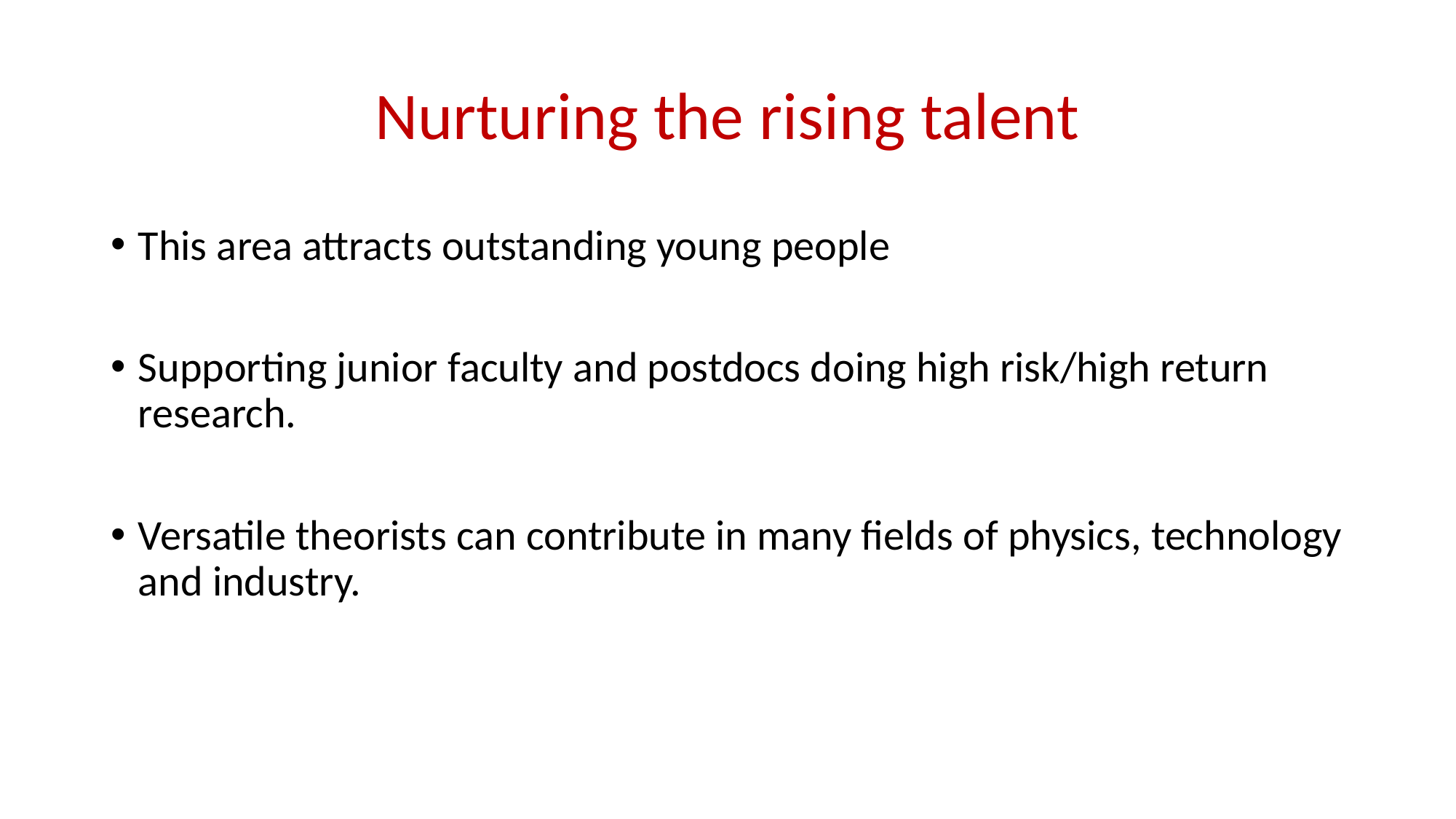

Nurturing the rising talent
This area attracts outstanding young people

Supporting junior faculty and postdocs doing high risk/high return research.

Versatile theorists can contribute in many fields of physics, technology and industry.
# Creating Human capital